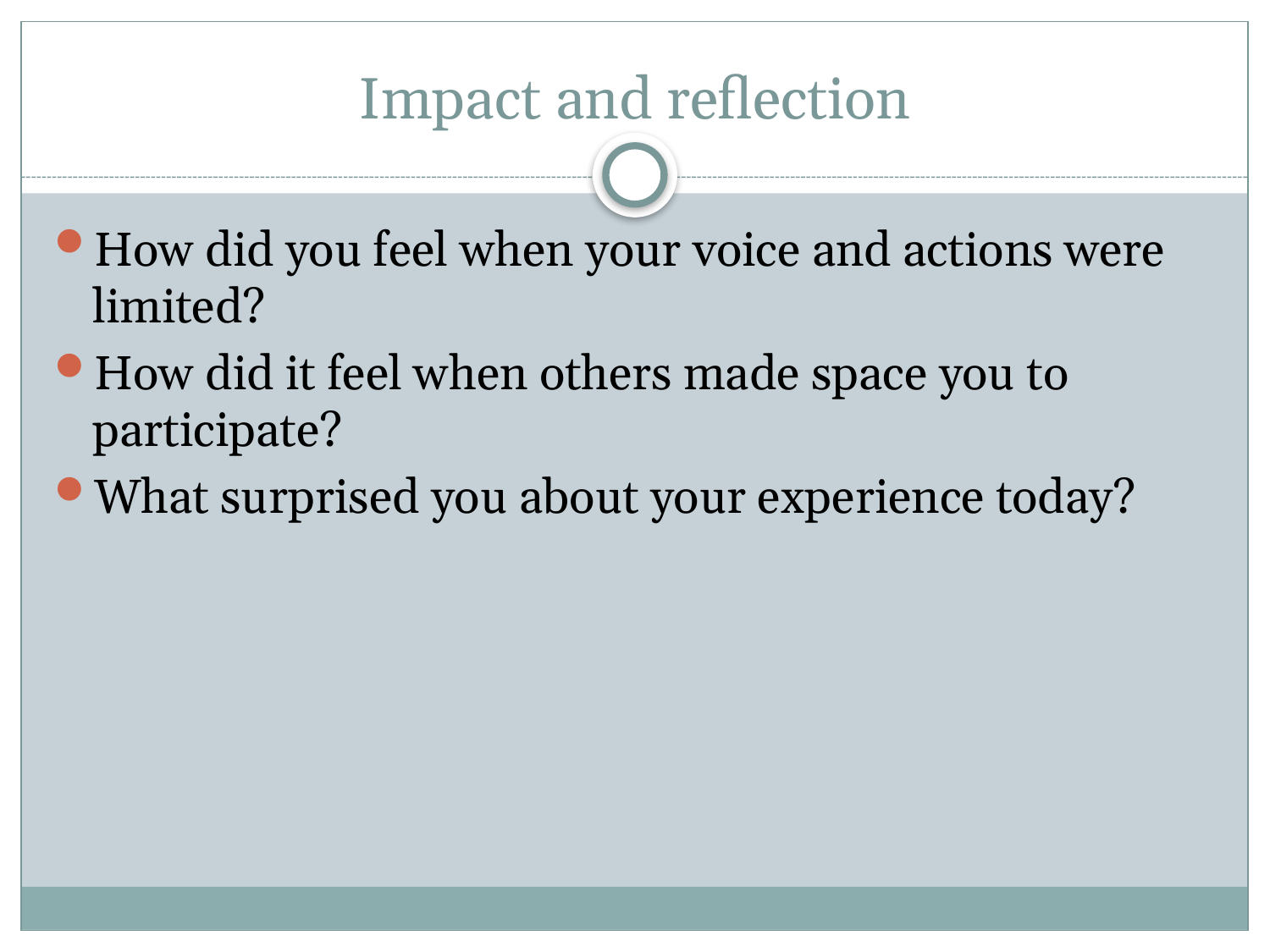

# Impact and reflection
How did you feel when your voice and actions were limited?
How did it feel when others made space you to participate?
What surprised you about your experience today?